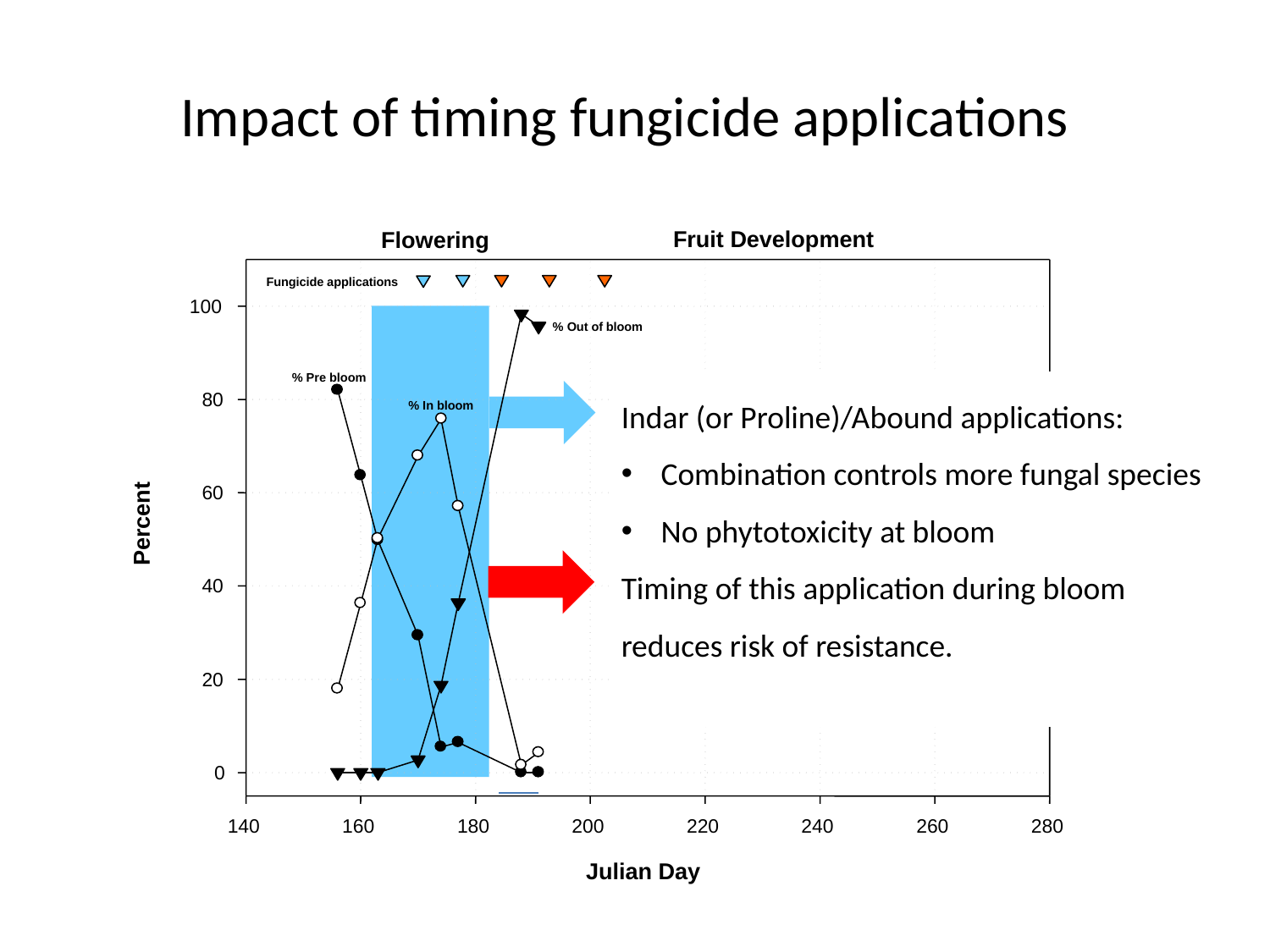

# Impact of timing fungicide applications

Fruit Development
Flowering

Fungicide applications

100

% Out of bloom

% Pre bloom

Indar (or Proline)/Abound applications:
Combination controls more fungal species
No phytotoxicity at bloom
Timing of this application during bloom reduces risk of resistance.

80

% In bloom

60

Percent

40

20

0

140
160
180
200
220
240
260
280
Julian Day